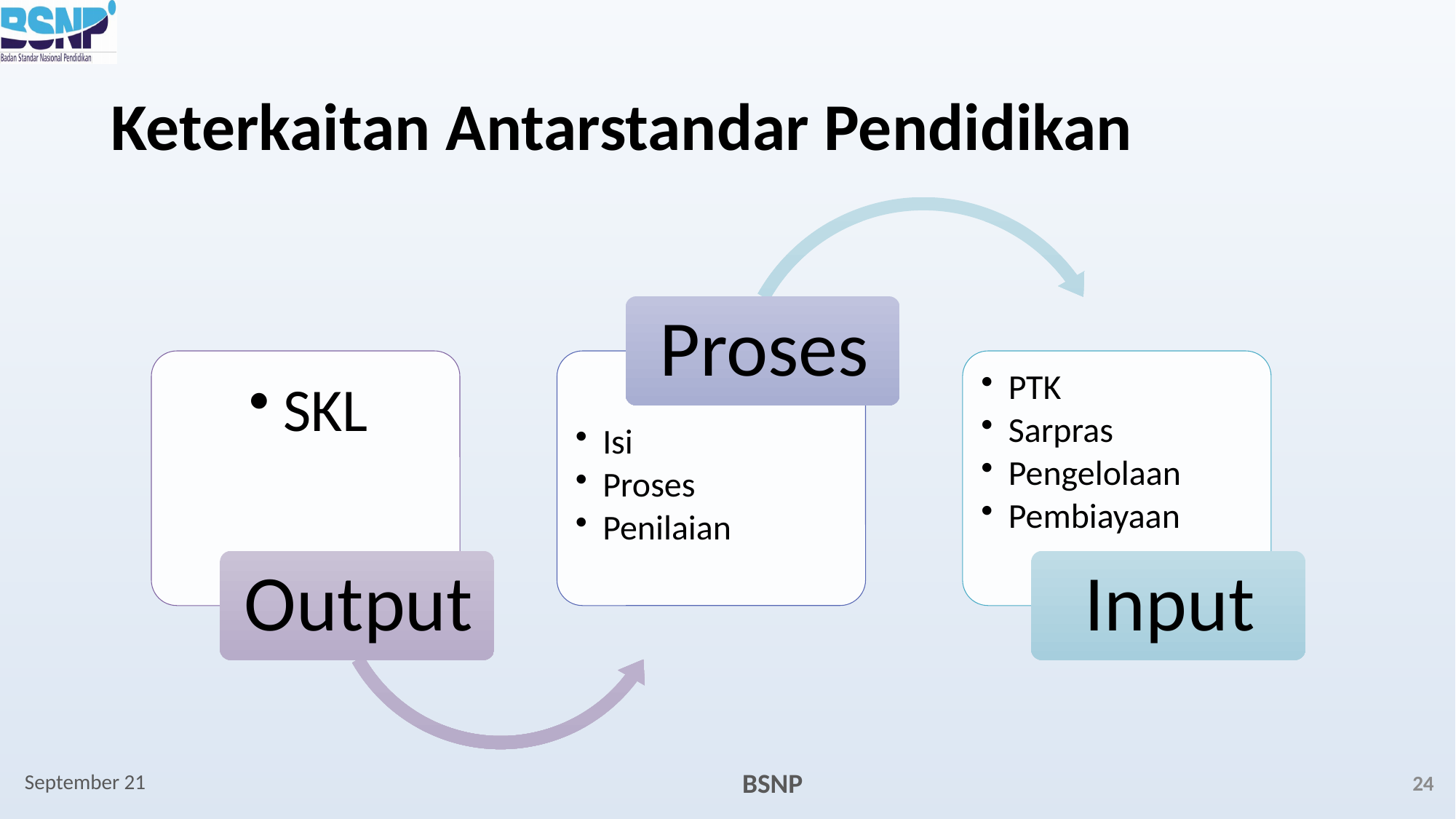

# Keterkaitan Antarstandar Pendidikan
SKL
Output
Isi
Proses
Penilaian
Proses
PTK
Sarpras
Pengelolaan
Pembiayaan
Input
September 21
24
BSNP